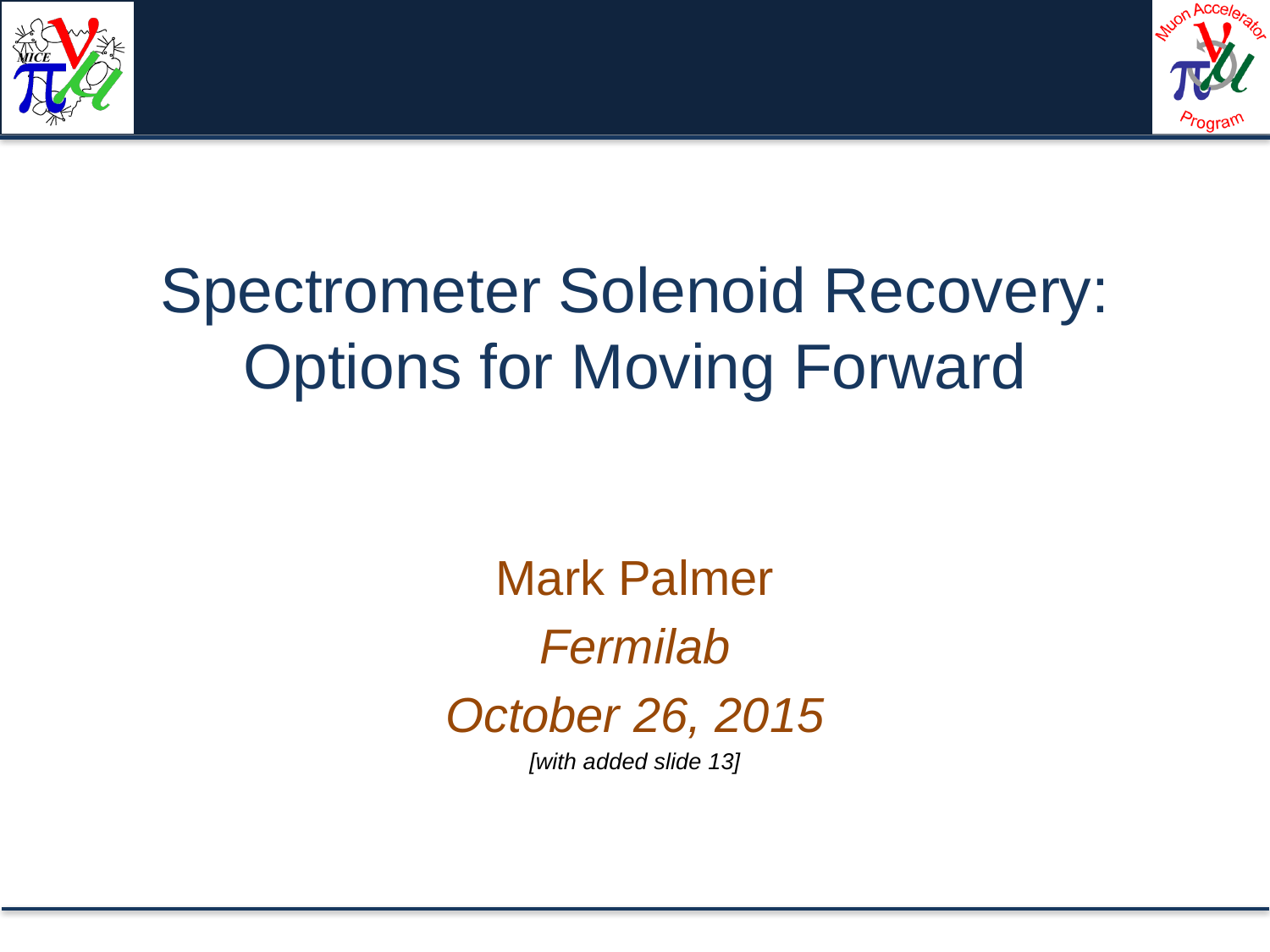

# Spectrometer Solenoid Recovery: Options for Moving Forward
Mark Palmer
Fermilab
October 26, 2015
[with added slide 13]